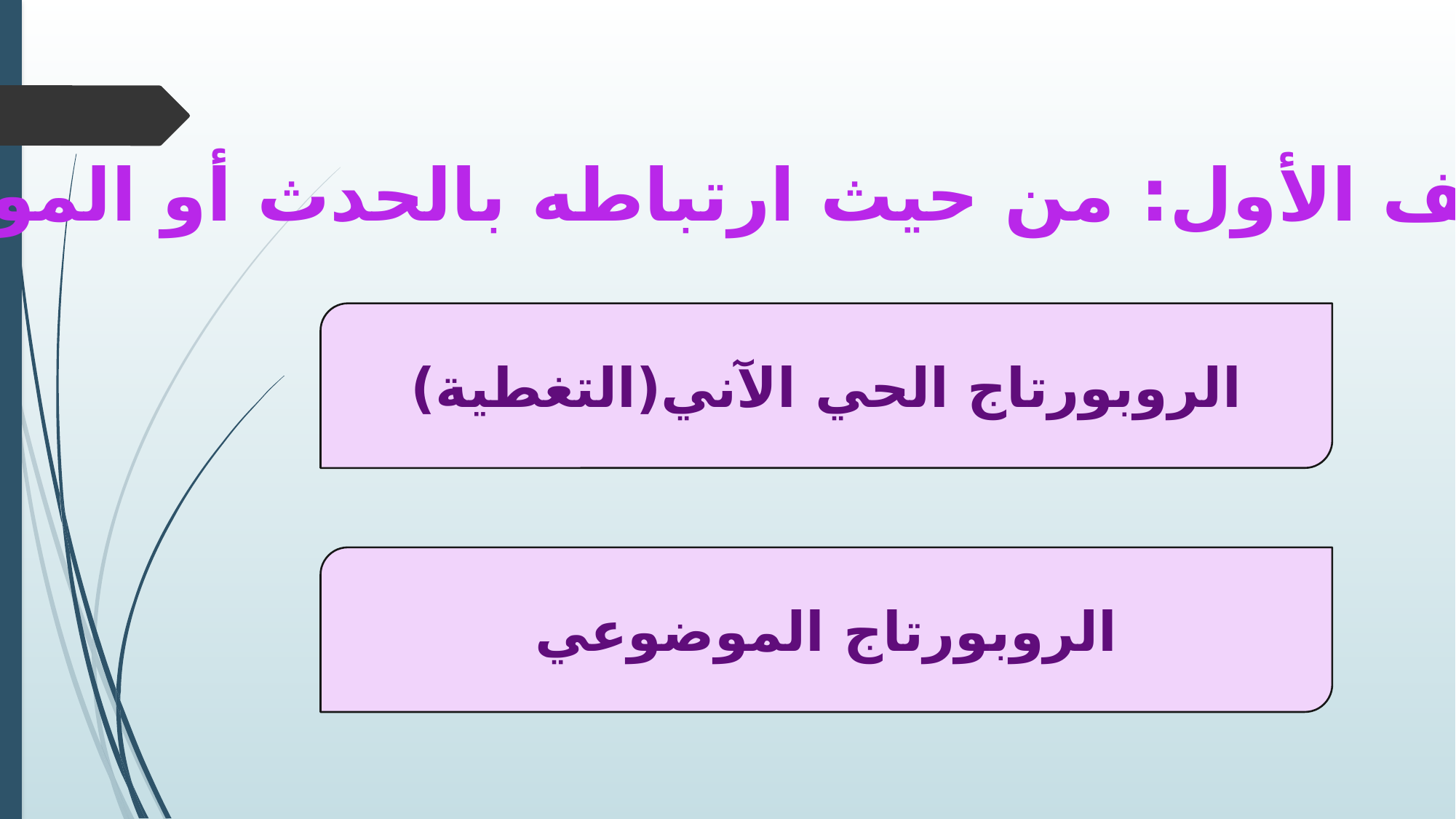

التصنيف الأول: من حيث ارتباطه بالحدث أو الموضوع
الروبورتاج الحي الآني(التغطية)
الروبورتاج الموضوعي